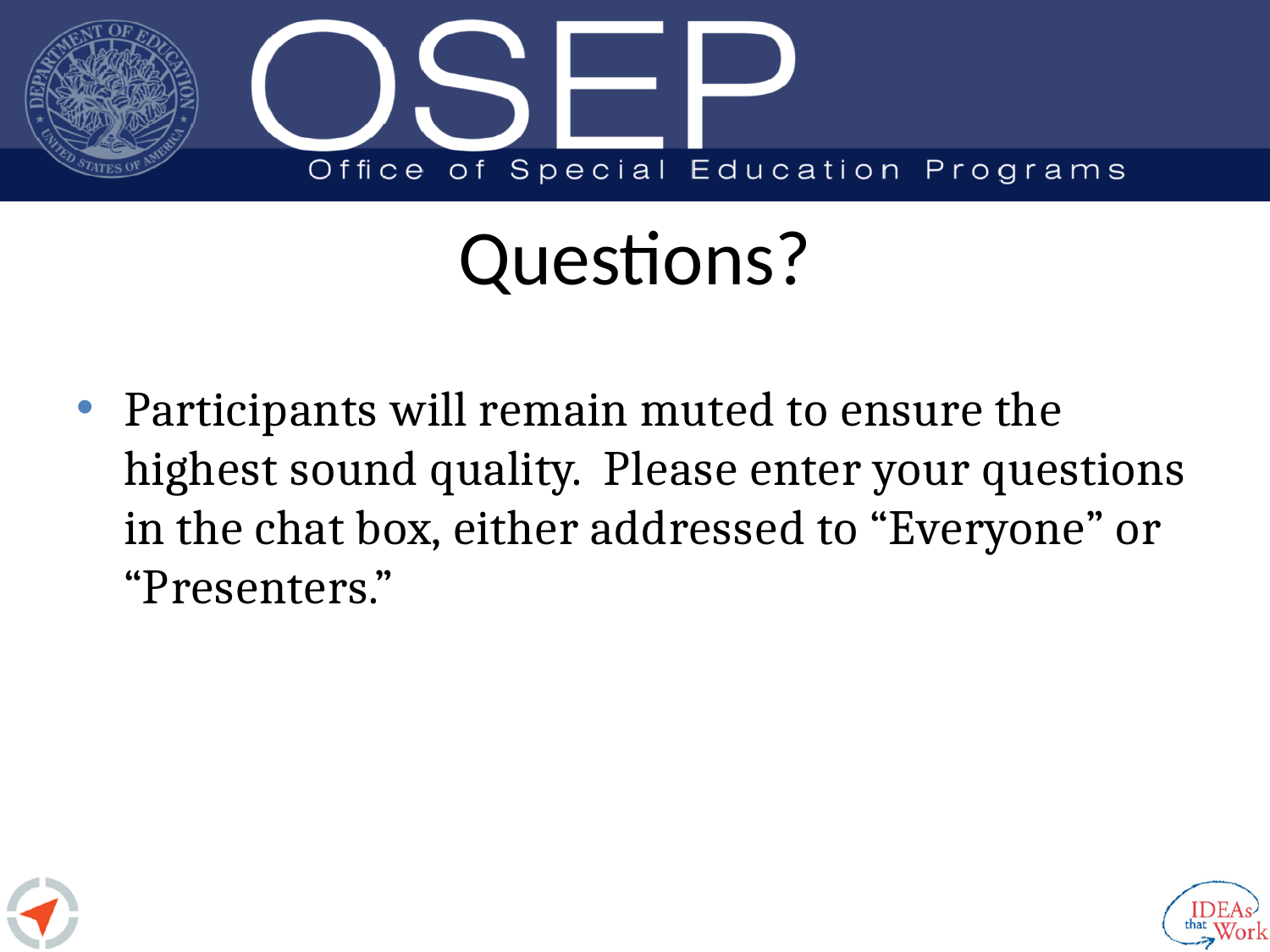

# Questions?
Participants will remain muted to ensure the highest sound quality.  Please enter your questions in the chat box, either addressed to “Everyone” or “Presenters.”